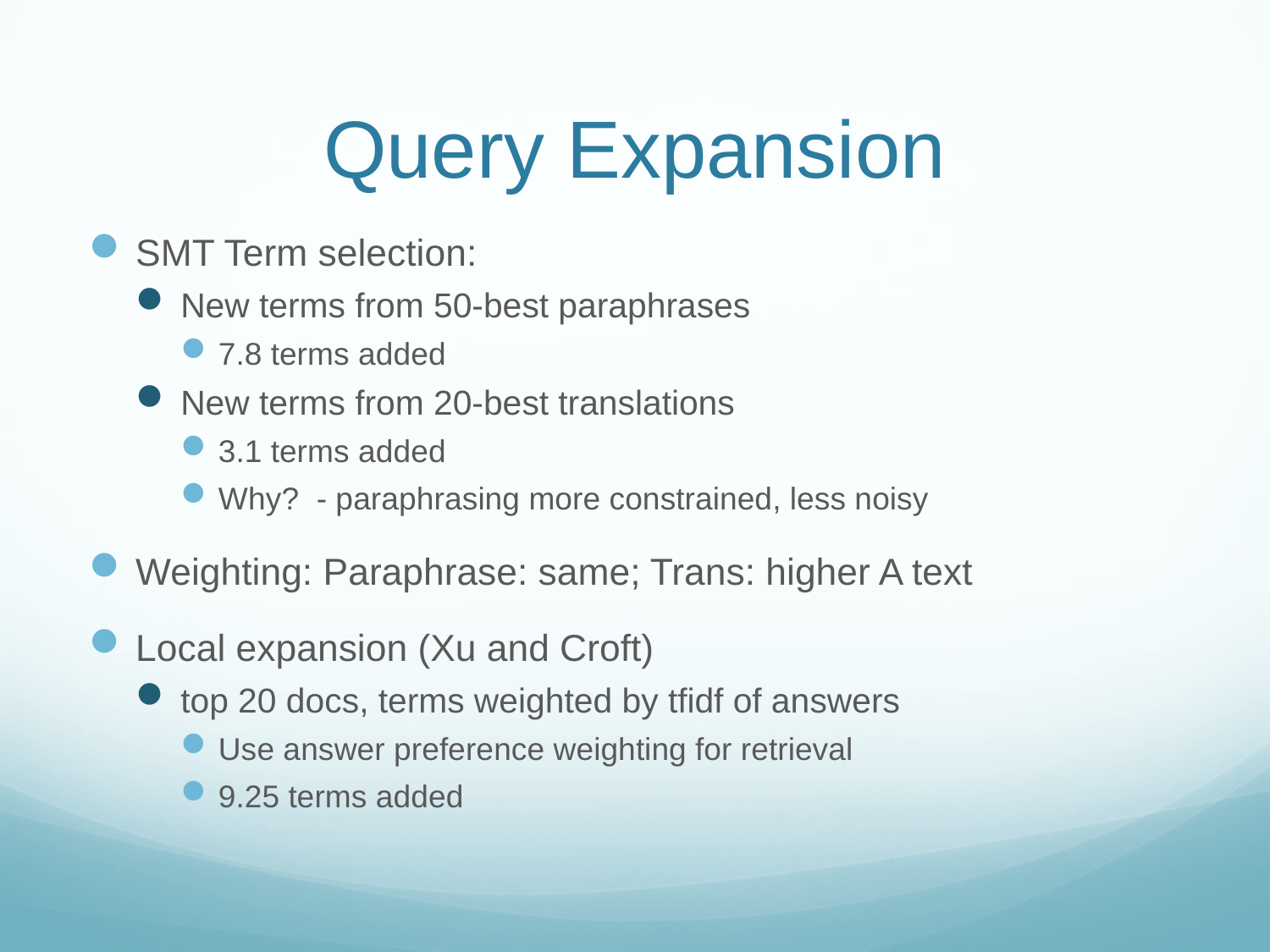

# Query Expansion
SMT Term selection:
New terms from 50-best paraphrases
7.8 terms added
New terms from 20-best translations
3.1 terms added
Why?  - paraphrasing more constrained, less noisy
Weighting: Paraphrase: same; Trans: higher A text
Local expansion (Xu and Croft)
top 20 docs, terms weighted by tfidf of answers
Use answer preference weighting for retrieval
9.25 terms added